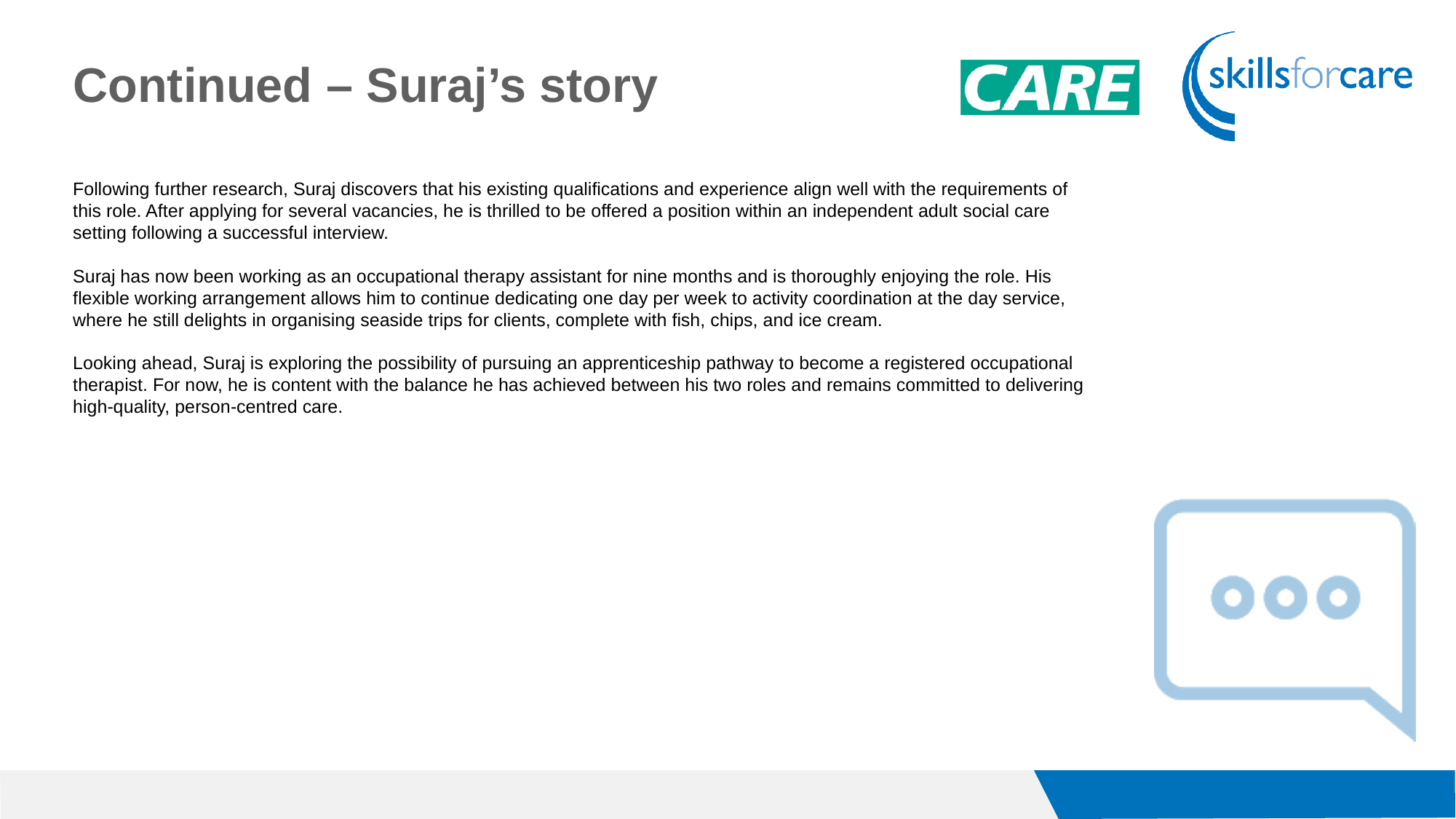

Continued – Suraj’s story
Following further research, Suraj discovers that his existing qualifications and experience align well with the requirements of this role. After applying for several vacancies, he is thrilled to be offered a position within an independent adult social care setting following a successful interview.

Suraj has now been working as an occupational therapy assistant for nine months and is thoroughly enjoying the role. His flexible working arrangement allows him to continue dedicating one day per week to activity coordination at the day service, where he still delights in organising seaside trips for clients, complete with fish, chips, and ice cream.

Looking ahead, Suraj is exploring the possibility of pursuing an apprenticeship pathway to become a registered occupational therapist. For now, he is content with the balance he has achieved between his two roles and remains committed to delivering high-quality, person-centred care.